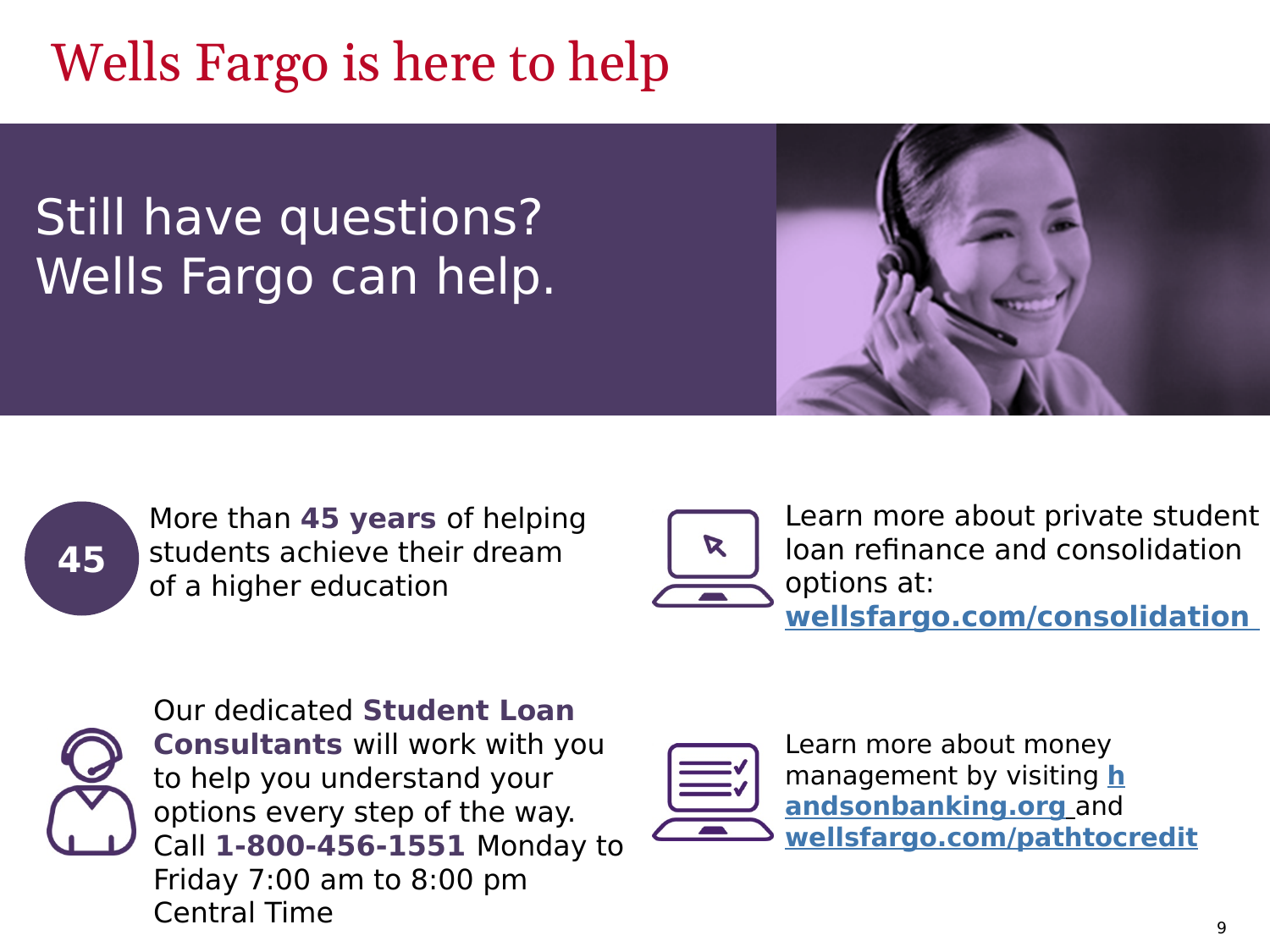

# Wells Fargo is here to help
Still have questions? Wells Fargo can help.
Learn more about private student loan refinance and consolidation options at: wellsfargo.com/consolidation
More than 45 years of helping students achieve their dream of a higher education
Our dedicated Student Loan Consultants will work with you to help you understand your options every step of the way. Call 1-800-456-1551 Monday to Friday 7:00 am to 8:00 pm Central Time
Learn more about money management by visiting handsonbanking.org and wellsfargo.com/pathtocredit